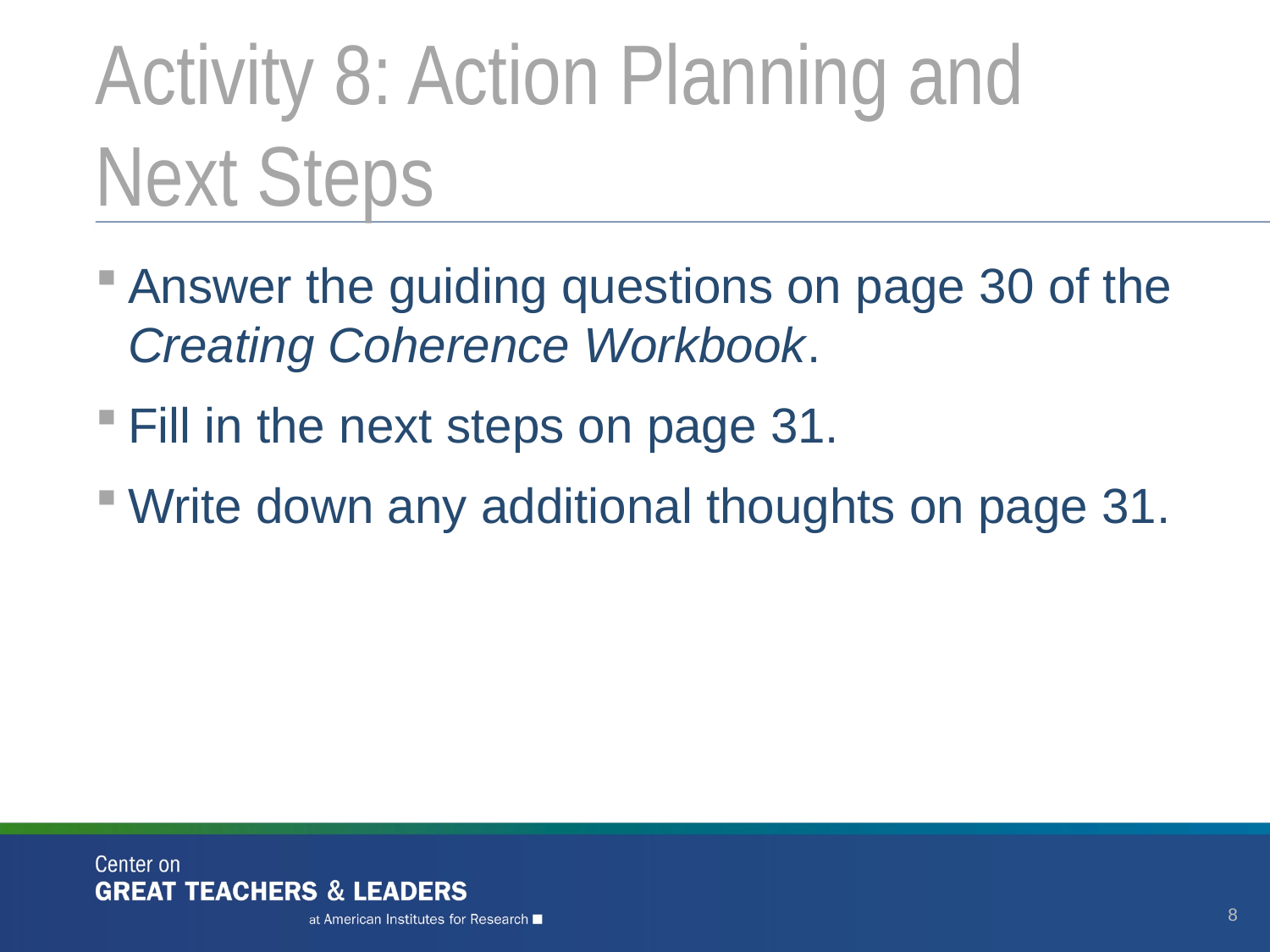

# Activity 8: Action Planning and Next Steps
Answer the guiding questions on page 30 of the Creating Coherence Workbook.
Fill in the next steps on page 31.
Write down any additional thoughts on page 31.
8